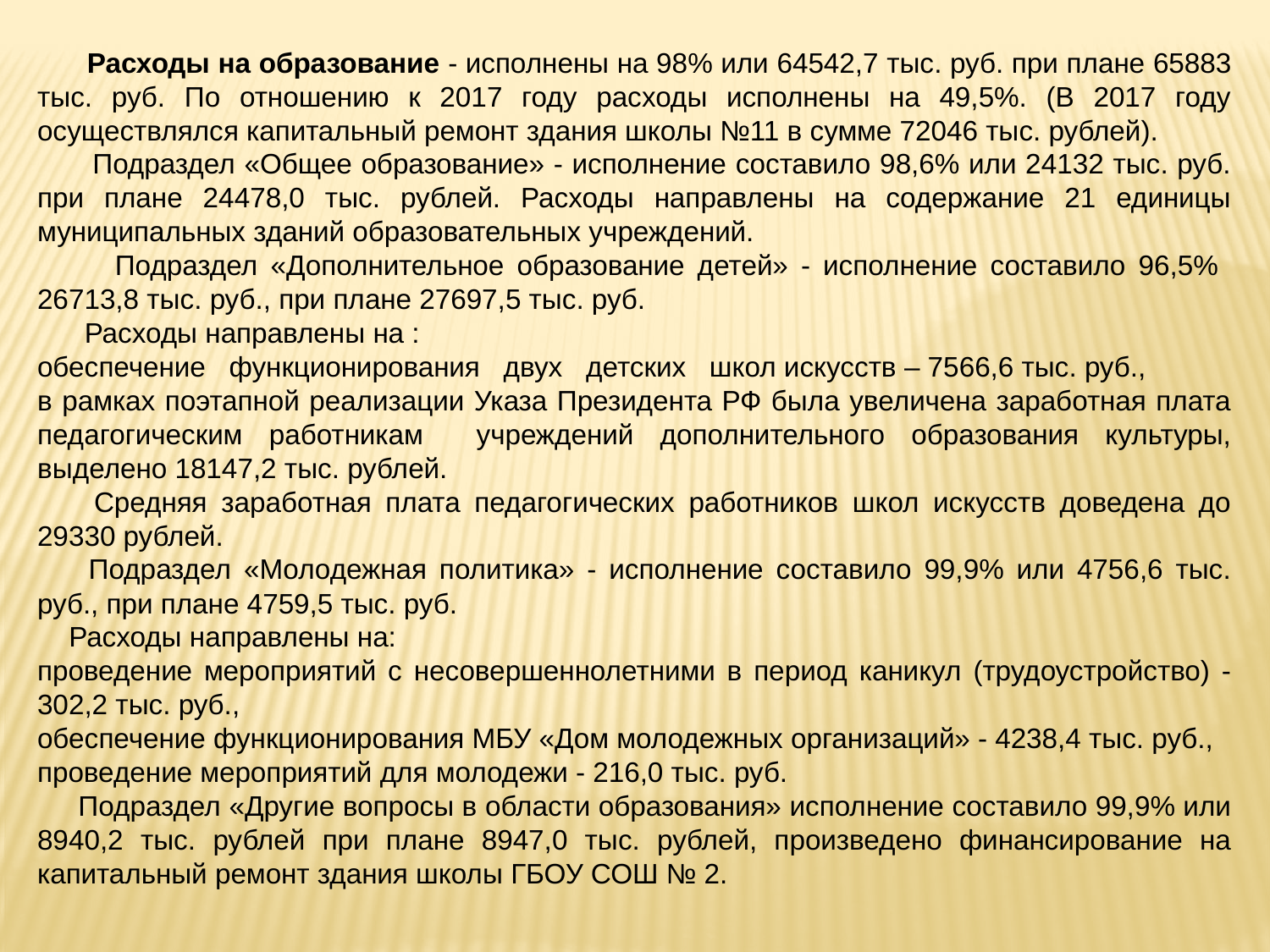

Расходы на образование - исполнены на 98% или 64542,7 тыс. руб. при плане 65883 тыс. руб. По отношению к 2017 году расходы исполнены на 49,5%. (В 2017 году осуществлялся капитальный ремонт здания школы №11 в сумме 72046 тыс. рублей).
      Подраздел «Общее образование» - исполнение составило 98,6% или 24132 тыс. руб. при плане 24478,0 тыс. рублей. Расходы направлены на содержание 21 единицы муниципальных зданий образовательных учреждений.
      Подраздел «Дополнительное образование детей» - исполнение составило 96,5%  26713,8 тыс. руб., при плане 27697,5 тыс. руб.
      Расходы направлены на :
обеспечение   функционирования   двух   детских   школ искусств – 7566,6 тыс. руб.,
в рамках поэтапной реализации Указа Президента РФ была увеличена заработная плата педагогическим работникам  учреждений дополнительного образования культуры, выделено 18147,2 тыс. рублей.
    Средняя заработная плата педагогических работников школ искусств доведена до 29330 рублей.
    Подраздел «Молодежная политика» - исполнение составило 99,9% или 4756,6 тыс. руб., при плане 4759,5 тыс. руб.
    Расходы направлены на:
проведение мероприятий с несовершеннолетними в период каникул (трудоустройство) - 302,2 тыс. руб.,
обеспечение функционирования МБУ «Дом молодежных организаций» - 4238,4 тыс. руб.,
проведение мероприятий для молодежи - 216,0 тыс. руб.
     Подраздел «Другие вопросы в области образования» исполнение составило 99,9% или 8940,2 тыс. рублей при плане 8947,0 тыс. рублей, произведено финансирование на капитальный ремонт здания школы ГБОУ СОШ № 2.